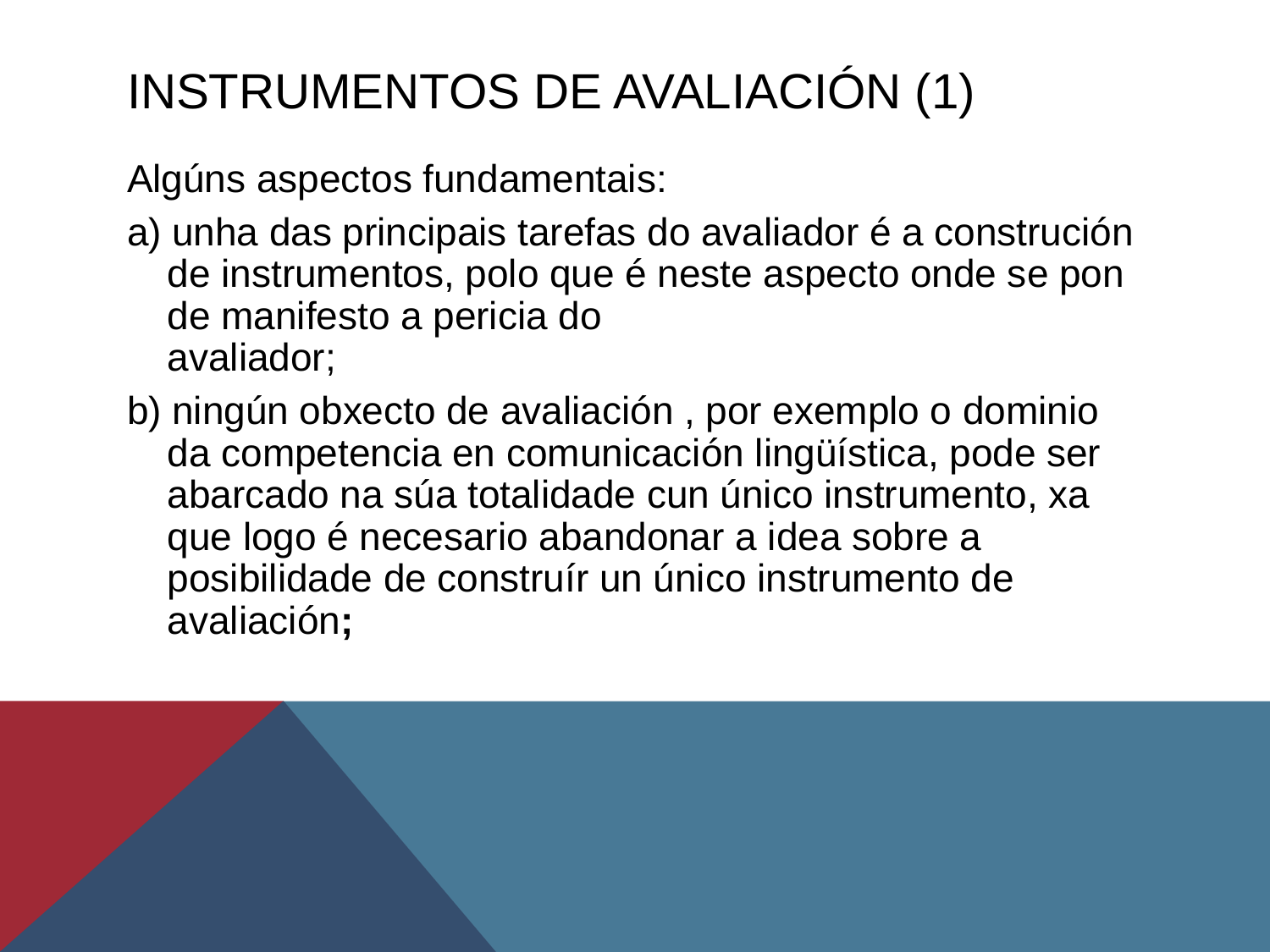

# Instrumentos de avaliación (1)
Algúns aspectos fundamentais:
a) unha das principais tarefas do avaliador é a construción de instrumentos, polo que é neste aspecto onde se pon de manifesto a pericia do
avaliador;
b) ningún obxecto de avaliación , por exemplo o dominio da competencia en comunicación lingüística, pode ser abarcado na súa totalidade cun único instrumento, xa que logo é necesario abandonar a idea sobre a posibilidade de construír un único instrumento de avaliación;